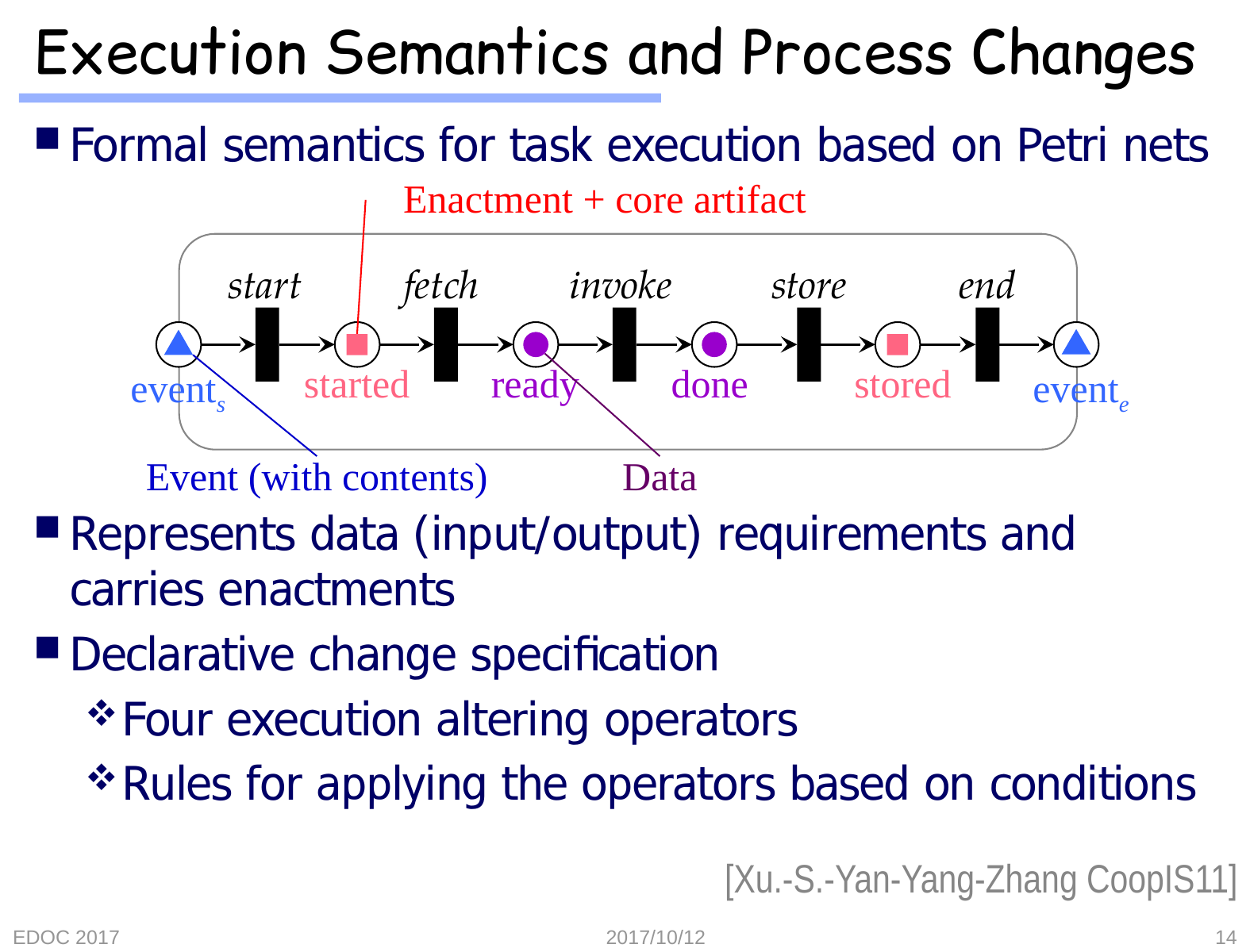

# Execution Semantics and Process Changes
Formal semantics for task execution based on Petri nets

Represents data (input/output) requirements and
carries enactments
Declarative change specification
Four execution altering operators
Rules for applying the operators based on conditions
Enactment + core artifact

start
fetch
invoke
store
end

events
started
ready
done
stored
evente
Event (with contents)
Data
[Xu.-S.-Yan-Yang-Zhang CoopIS11]
EDOC 2017
2017/10/12
14